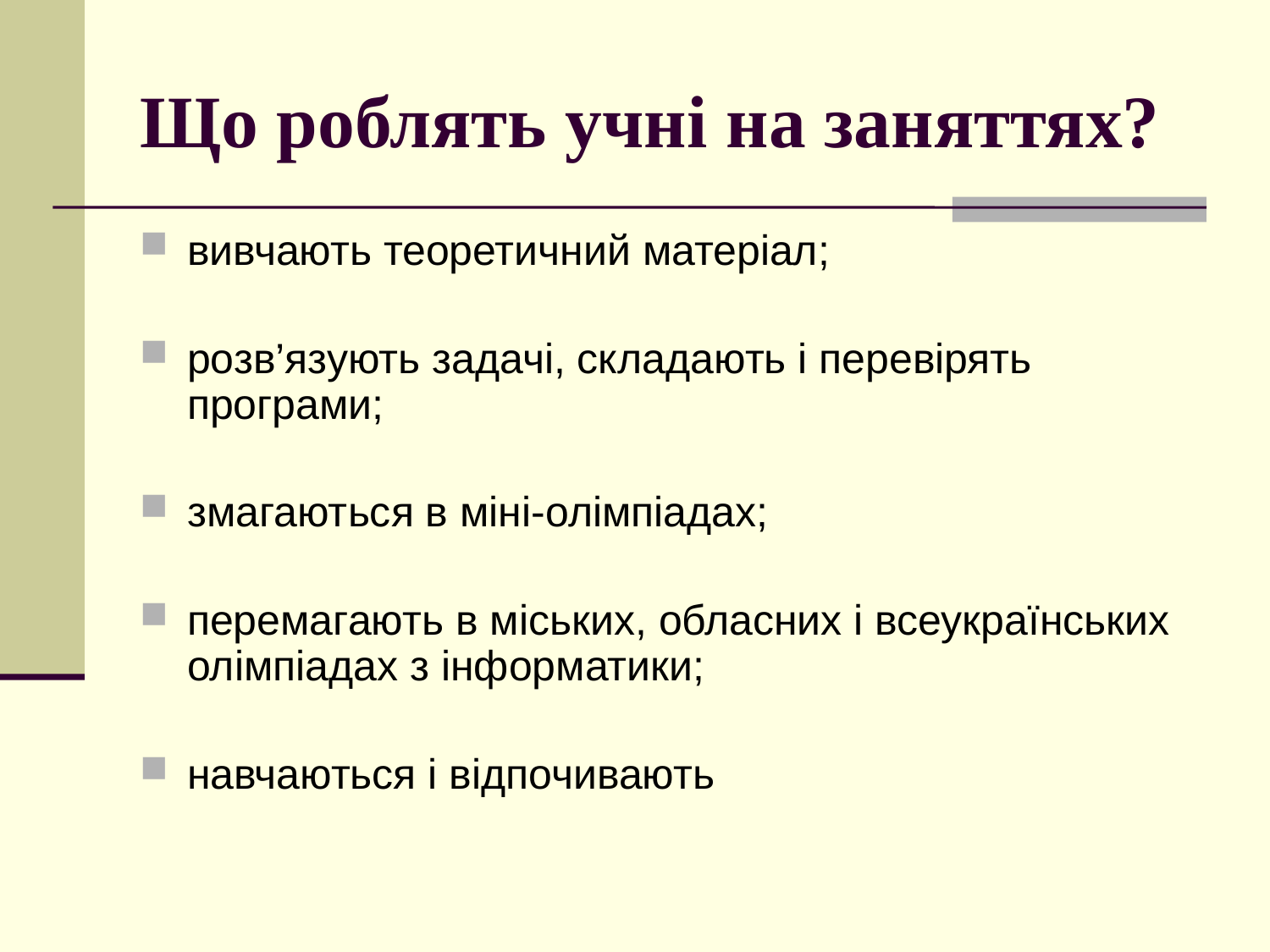

# Що роблять учні на заняттях?
вивчають теоретичний матеріал;

розв’язують задачі, складають і перевірять програми;

змагаються в міні-олімпіадах;

перемагають в міських, обласних і всеукраїнських олімпіадах з інформатики;

навчаються і відпочивають